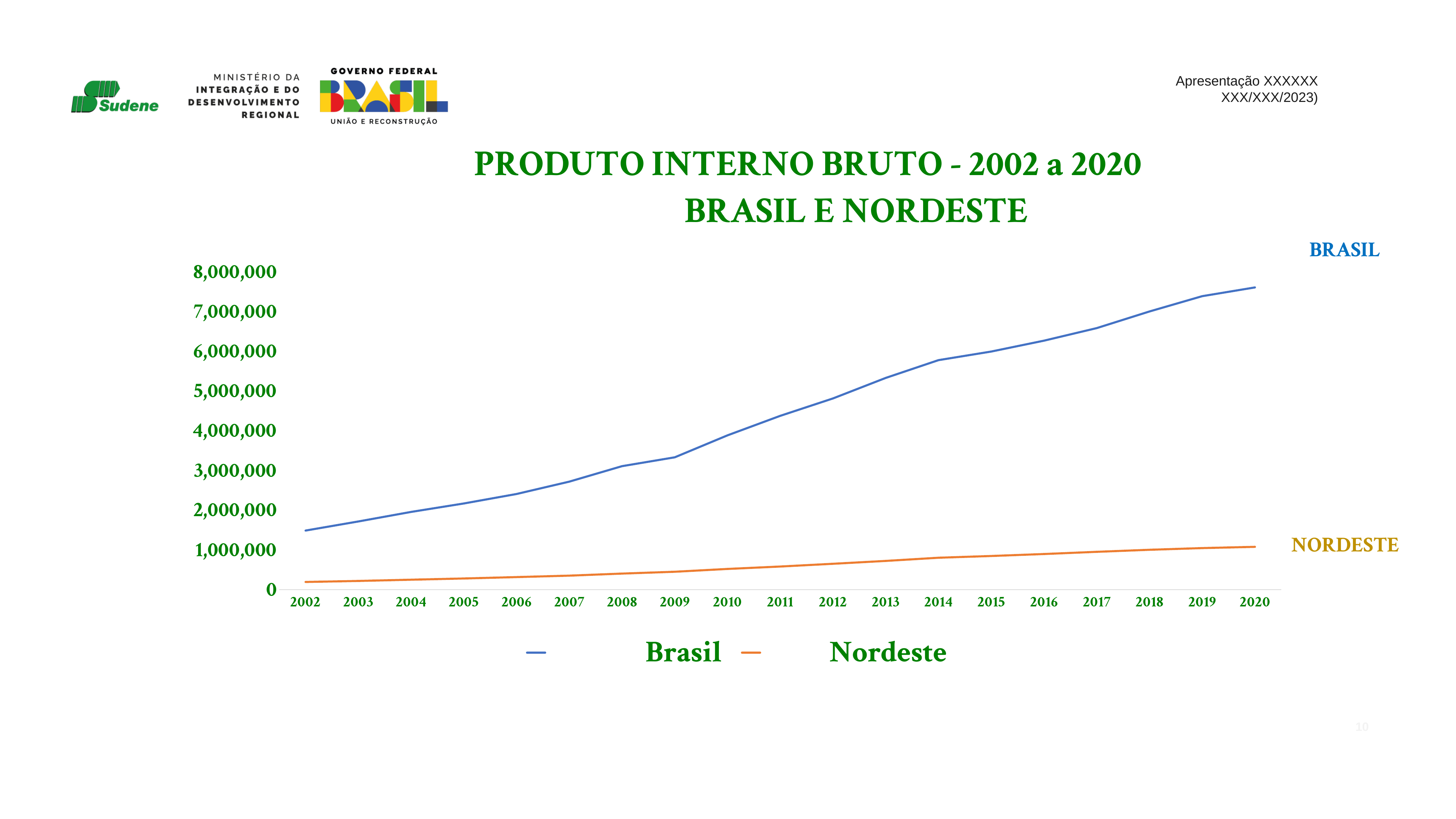

### Chart: PRODUTO INTERNO BRUTO - 2002 a 2020              BRASIL E NORDESTE

| Category |                Brasil |           Nordeste |
|---|---|---|
| 2002 | 1488787.2760299896 | 194847.65643258445 |
| 2003 | 1717950.3860300013 | 220572.25596387923 |
| 2004 | 1957751.2240499882 | 251730.21302113027 |
| 2005 | 2170584.5029999986 | 282846.4951652467 |
| 2006 | 2409449.9160000016 | 317948.14606164536 |
| 2007 | 2720262.9509700057 | 354392.33741239546 |
| 2008 | 3109803.0970000187 | 406101.8150210508 |
| 2009 | 3333039.338979998 | 451905.5072129709 |
| 2010 | 3885847.0000000037 | 522769.3145088908 |
| 2011 | 4376382.0 | 583412.7561803389 |
| 2012 | 4814759.999999999 | 653067.2553274216 |
| 2013 | 5331618.9566463055 | 724523.7902964719 |
| 2014 | 5778952.780000006 | 805099.1025044749 |
| 2015 | 5995787.0 | 848579.3834668611 |
| 2016 | 6269328.0 | 898361.8466719697 |
| 2017 | 6585479.000000003 | 953428.7470579989 |
| 2018 | 7004141.000000005 | 1004827.4396347662 |
| 2019 | 7389131.000000004 | 1047765.9972625327 |
| 2020 | 7609597.00000108 | 1079331.0306705222 |
BRASIL
NORDESTE
10